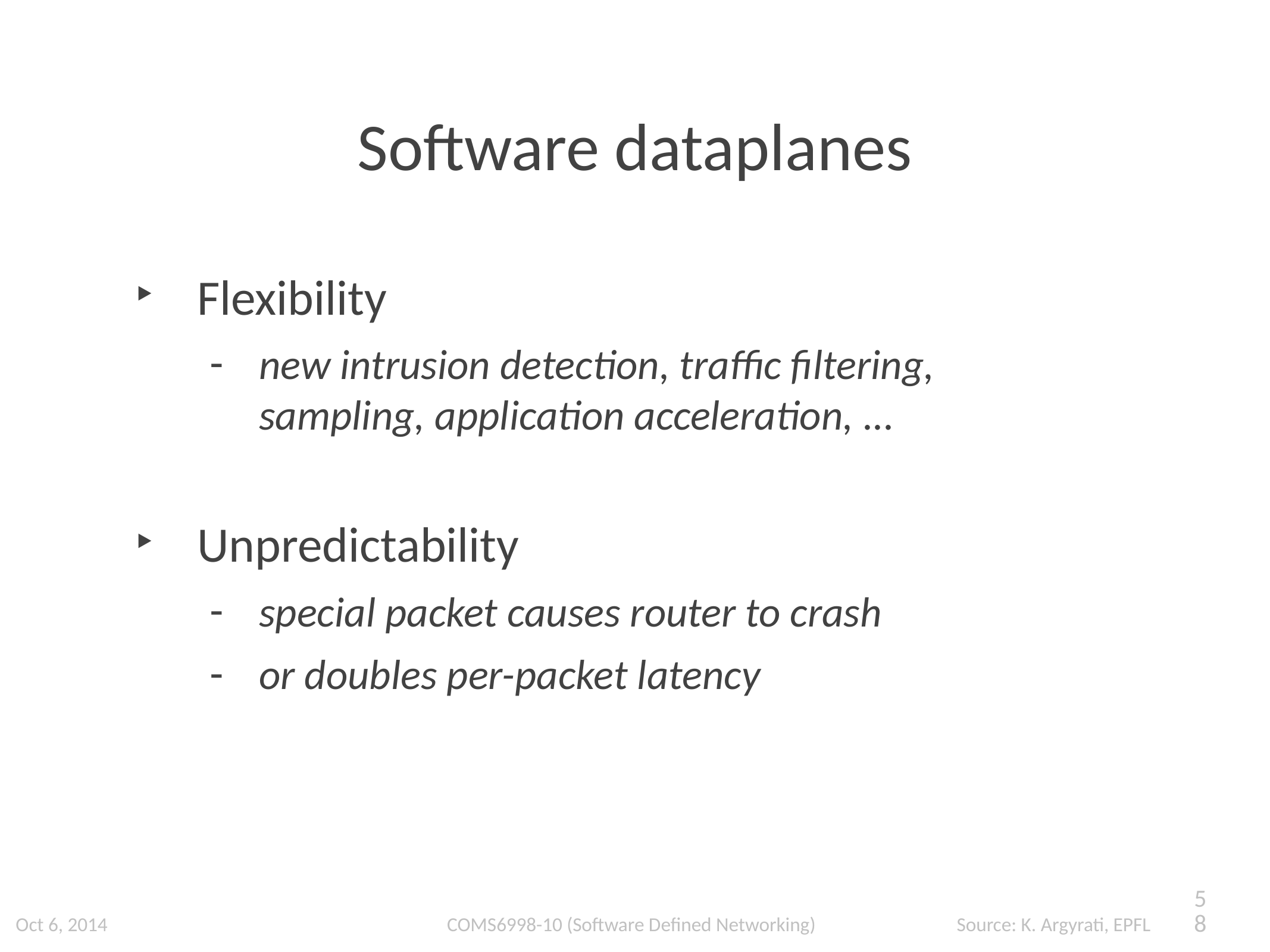

Software dataplanes
Flexibility
new intrusion detection, traffic filtering,    sampling, application acceleration, ...
Unpredictability
special packet causes router to crash
or doubles per-packet latency
58